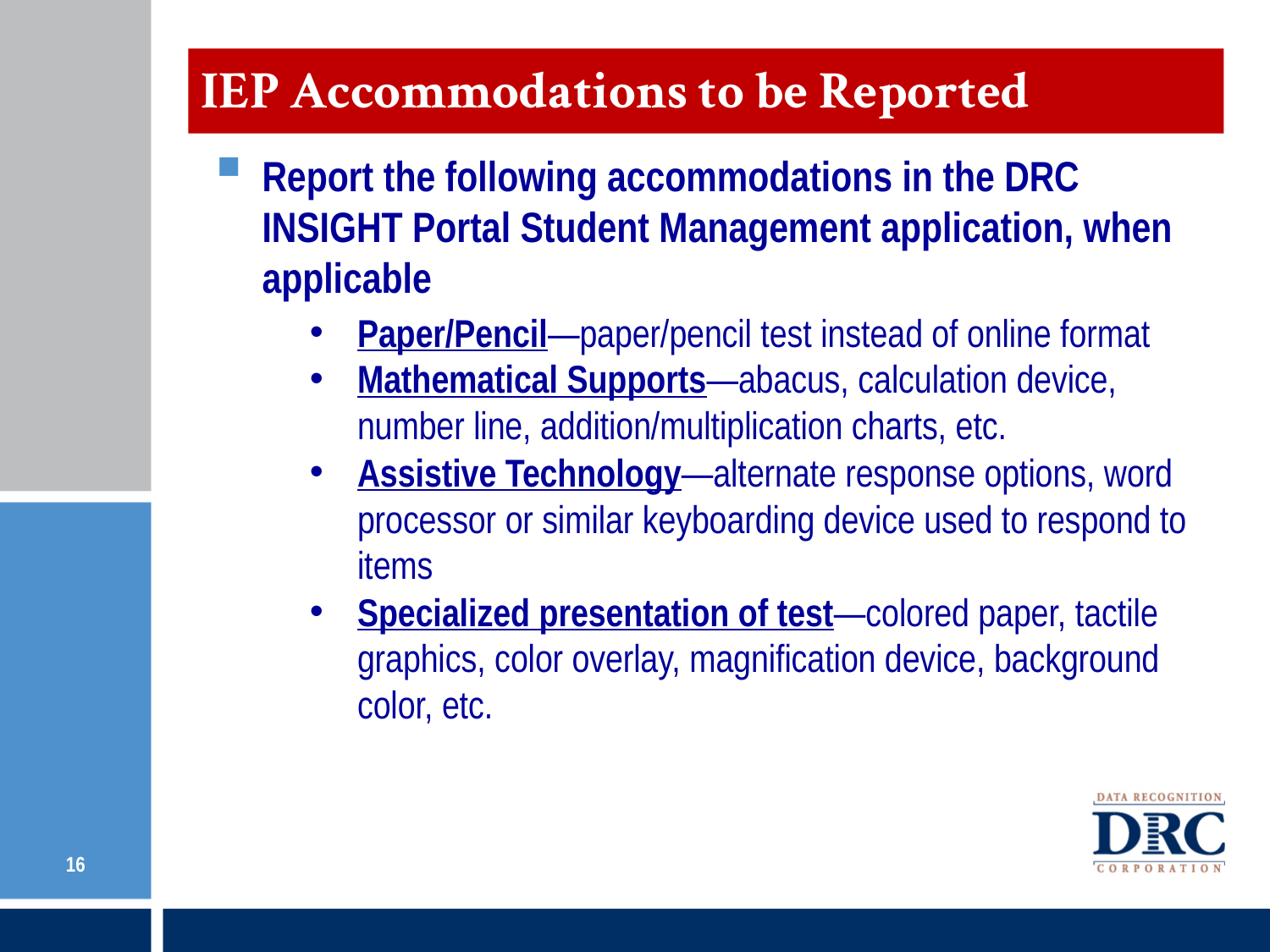

# IEP Accommodations to be Reported
Report the following accommodations in the DRC INSIGHT Portal Student Management application, when applicable
Paper/Pencil—paper/pencil test instead of online format
Mathematical Supports—abacus, calculation device, number line, addition/multiplication charts, etc.
Assistive Technology—alternate response options, word processor or similar keyboarding device used to respond to items
Specialized presentation of test—colored paper, tactile graphics, color overlay, magnification device, background color, etc.
16